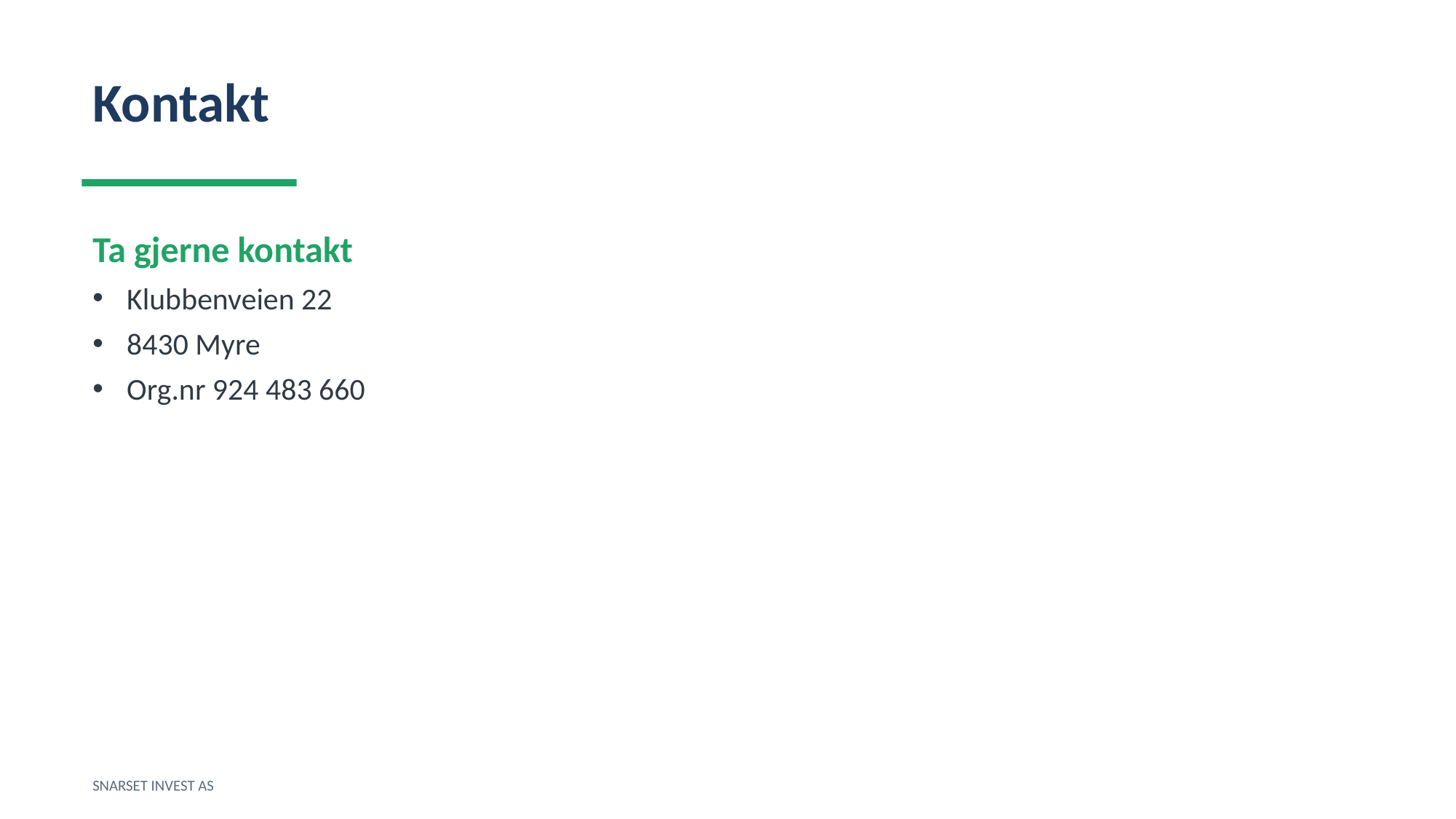

Kontakt

Ta gjerne kontakt
Klubbenveien 22
8430 Myre
Org.nr 924 483 660
SNARSET INVEST AS